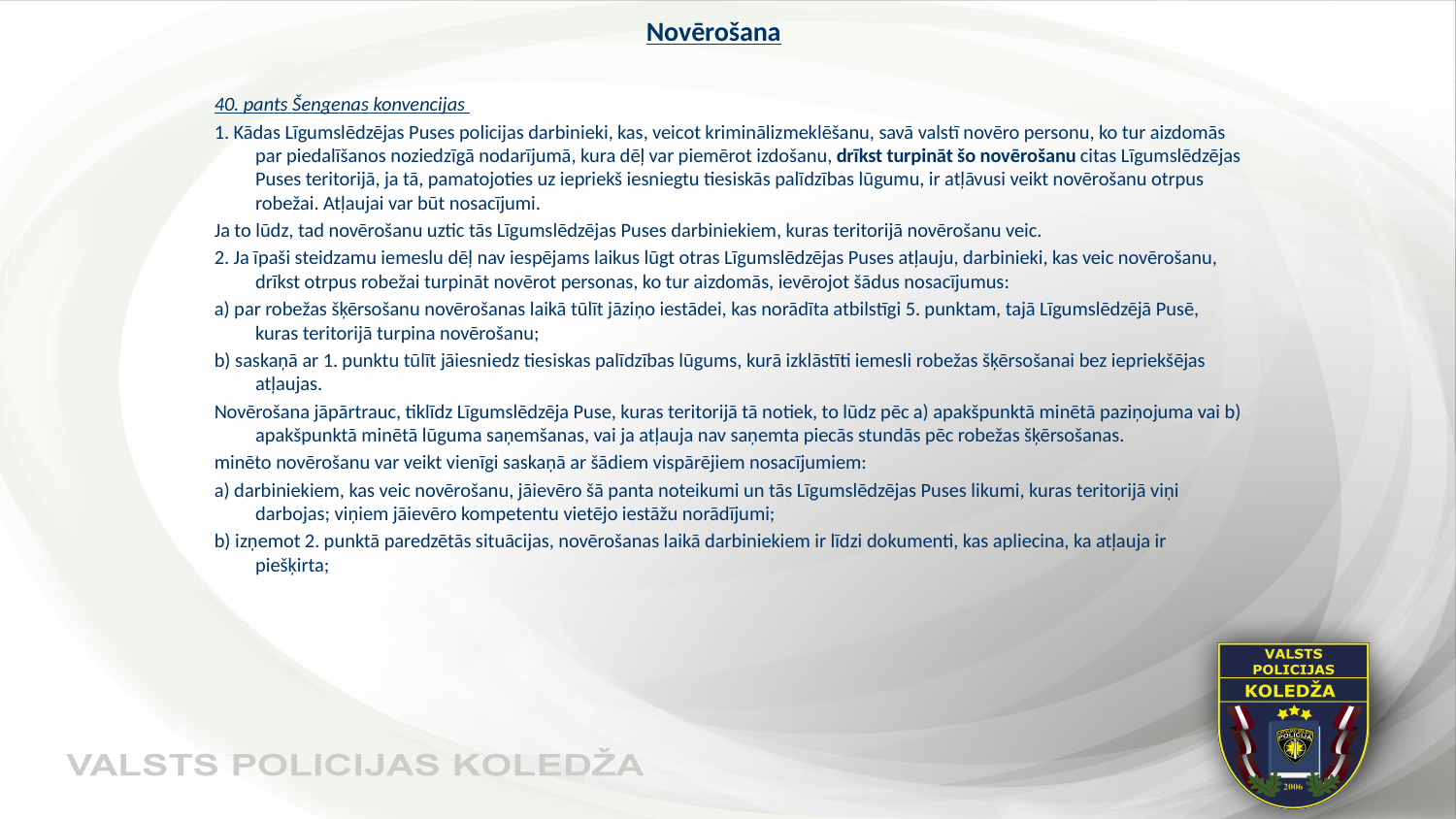

# Novērošana

40. pants Šengenas konvencijas
1. Kādas Līgumslēdzējas Puses policijas darbinieki, kas, veicot kriminālizmeklēšanu, savā valstī novēro personu, ko tur aizdomās par piedalīšanos noziedzīgā nodarījumā, kura dēļ var piemērot izdošanu, drīkst turpināt šo novērošanu citas Līgumslēdzējas Puses teritorijā, ja tā, pamatojoties uz iepriekš iesniegtu tiesiskās palīdzības lūgumu, ir atļāvusi veikt novērošanu otrpus robežai. Atļaujai var būt nosacījumi.
Ja to lūdz, tad novērošanu uztic tās Līgumslēdzējas Puses darbiniekiem, kuras teritorijā novērošanu veic.
2. Ja īpaši steidzamu iemeslu dēļ nav iespējams laikus lūgt otras Līgumslēdzējas Puses atļauju, darbinieki, kas veic novērošanu, drīkst otrpus robežai turpināt novērot personas, ko tur aizdomās, ievērojot šādus nosacījumus:
a) par robežas šķērsošanu novērošanas laikā tūlīt jāziņo iestādei, kas norādīta atbilstīgi 5. punktam, tajā Līgumslēdzējā Pusē, kuras teritorijā turpina novērošanu;
b) saskaņā ar 1. punktu tūlīt jāiesniedz tiesiskas palīdzības lūgums, kurā izklāstīti iemesli robežas šķērsošanai bez iepriekšējas atļaujas.
Novērošana jāpārtrauc, tiklīdz Līgumslēdzēja Puse, kuras teritorijā tā notiek, to lūdz pēc a) apakšpunktā minētā paziņojuma vai b) apakšpunktā minētā lūguma saņemšanas, vai ja atļauja nav saņemta piecās stundās pēc robežas šķērsošanas.
minēto novērošanu var veikt vienīgi saskaņā ar šādiem vispārējiem nosacījumiem:
a) darbiniekiem, kas veic novērošanu, jāievēro šā panta noteikumi un tās Līgumslēdzējas Puses likumi, kuras teritorijā viņi darbojas; viņiem jāievēro kompetentu vietējo iestāžu norādījumi;
b) izņemot 2. punktā paredzētās situācijas, novērošanas laikā darbiniekiem ir līdzi dokumenti, kas apliecina, ka atļauja ir piešķirta;